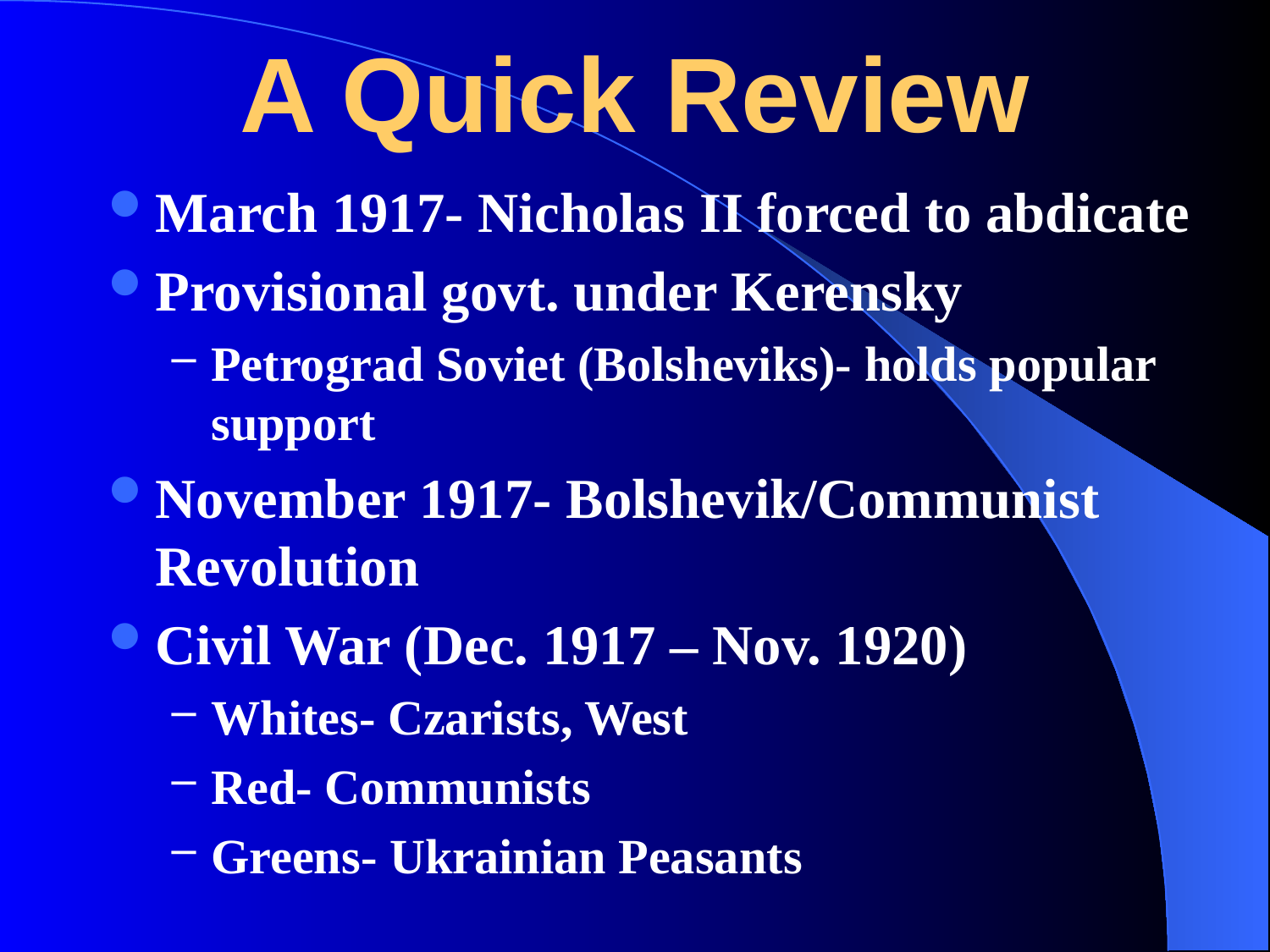

# A Quick Review
March 1917- Nicholas II forced to abdicate
Provisional govt. under Kerensky
Petrograd Soviet (Bolsheviks)- holds popular support
November 1917- Bolshevik/Communist Revolution
Civil War (Dec. 1917 – Nov. 1920)
Whites- Czarists, West
Red- Communists
Greens- Ukrainian Peasants